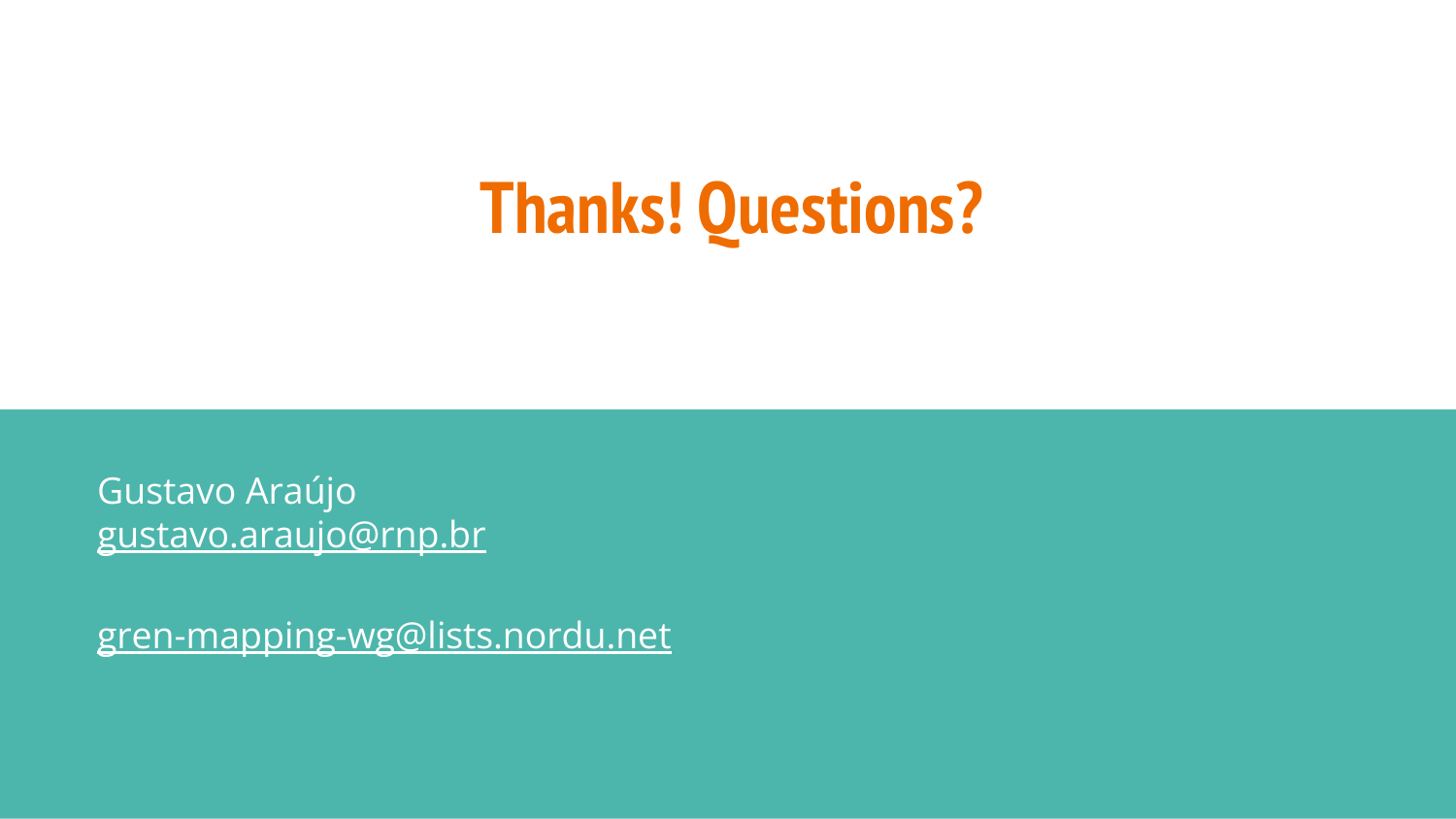

# Thanks! Questions?
Gustavo Araújo
gustavo.araujo@rnp.br

gren-mapping-wg@lists.nordu.net